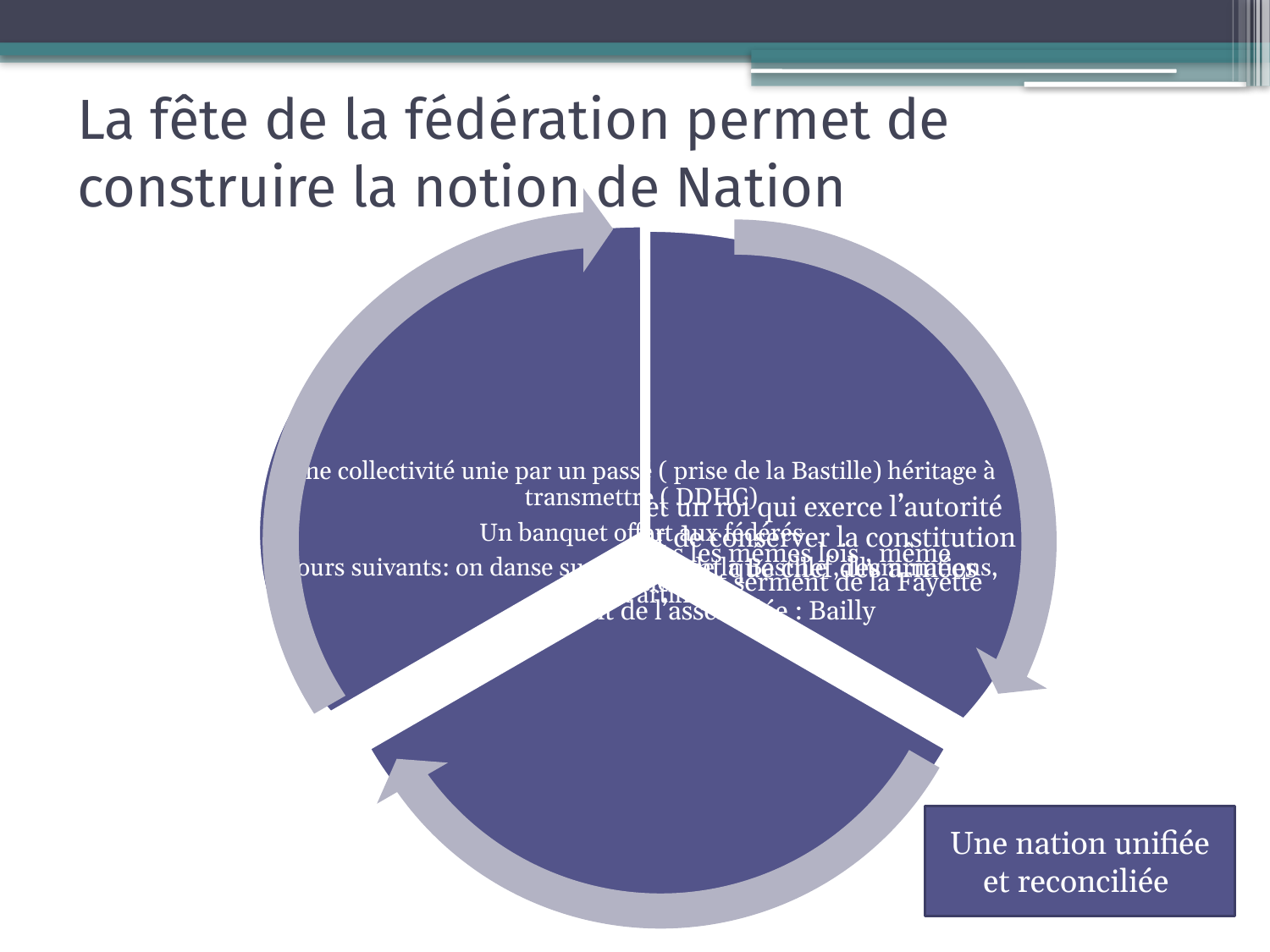

# La fête de la fédération permet de construire la notion de Nation
Citoyens égaux devant la loi et un roi qui exerce l’autorité souveraine : le roi prête serment de conserver la constitution , passe en revue les troupes en tant que chef des armées
Une population qui vit sous les mêmes lois , même territoire: défilé des fédérations et serment de la Fayette et du président de l’assemblée : Bailly
Une collectivité unie par un passé ( prise de la Bastille) héritage à transmettre ( DDHC)
Un banquet offert aux fédérés
Jours suivants: on danse sur la place de la Bastille , illuminations, feux d’artifice
Une nation unifiée et reconciliée